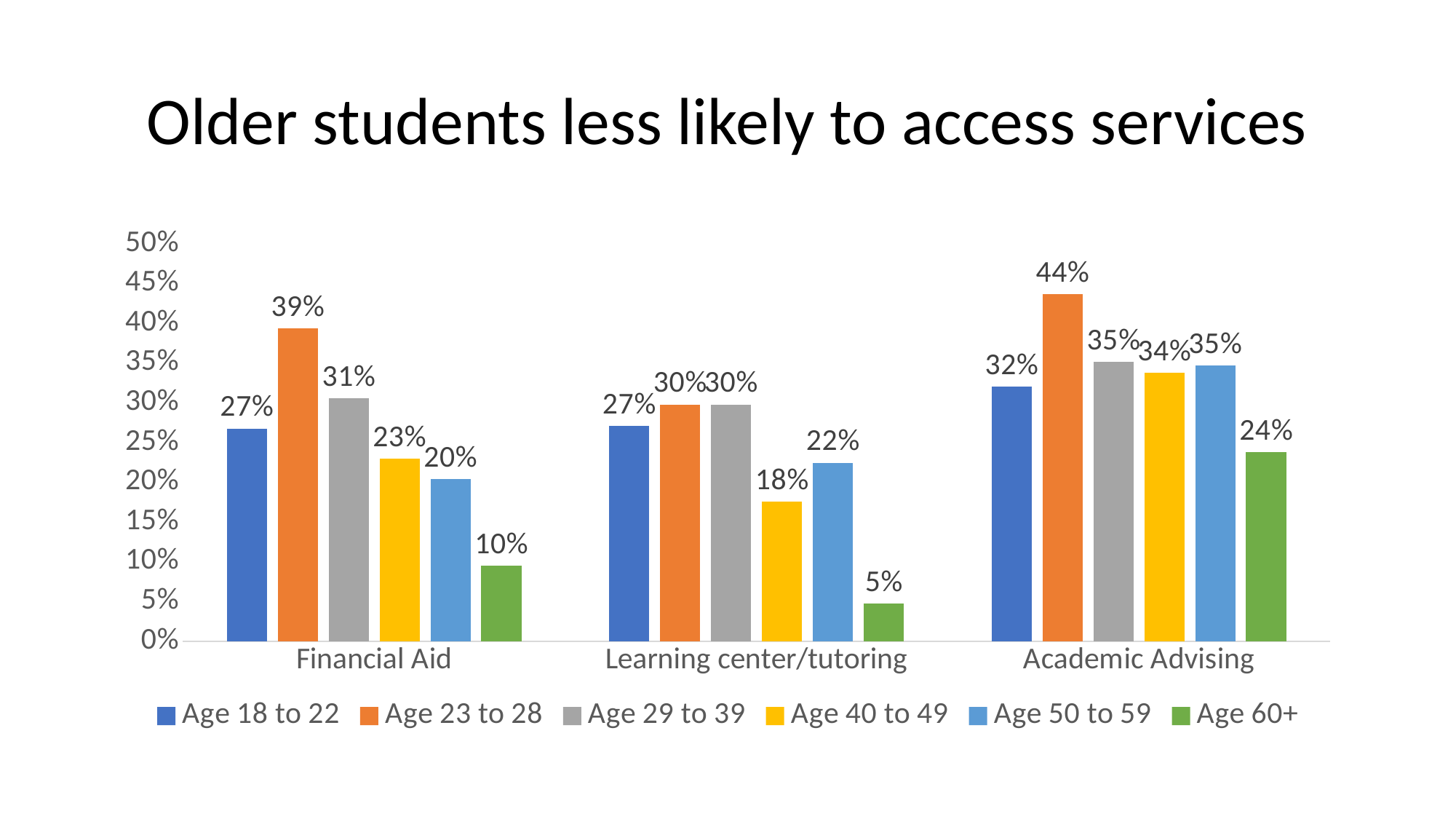

# Older students less likely to access services

### Chart

| Category | Age 18 to 22 | Age 23 to 28 | Age 29 to 39 | Age 40 to 49 | Age 50 to 59 | Age 60+ |
|---|---|---|---|---|---|---|
| Financial Aid | 0.2676056338028169 | 0.39361702127659576 | 0.3053435114503817 | 0.22972972972972974 | 0.20408163265306123 | 0.09523809523809523 |
| Learning center/tutoring | 0.2711267605633803 | 0.2978723404255319 | 0.29770992366412213 | 0.17567567567567569 | 0.22448979591836735 | 0.047619047619047616 |
| Academic Advising | 0.3204225352112676 | 0.43617021276595747 | 0.3511450381679389 | 0.33783783783783783 | 0.3469387755102041 | 0.23809523809523808 |